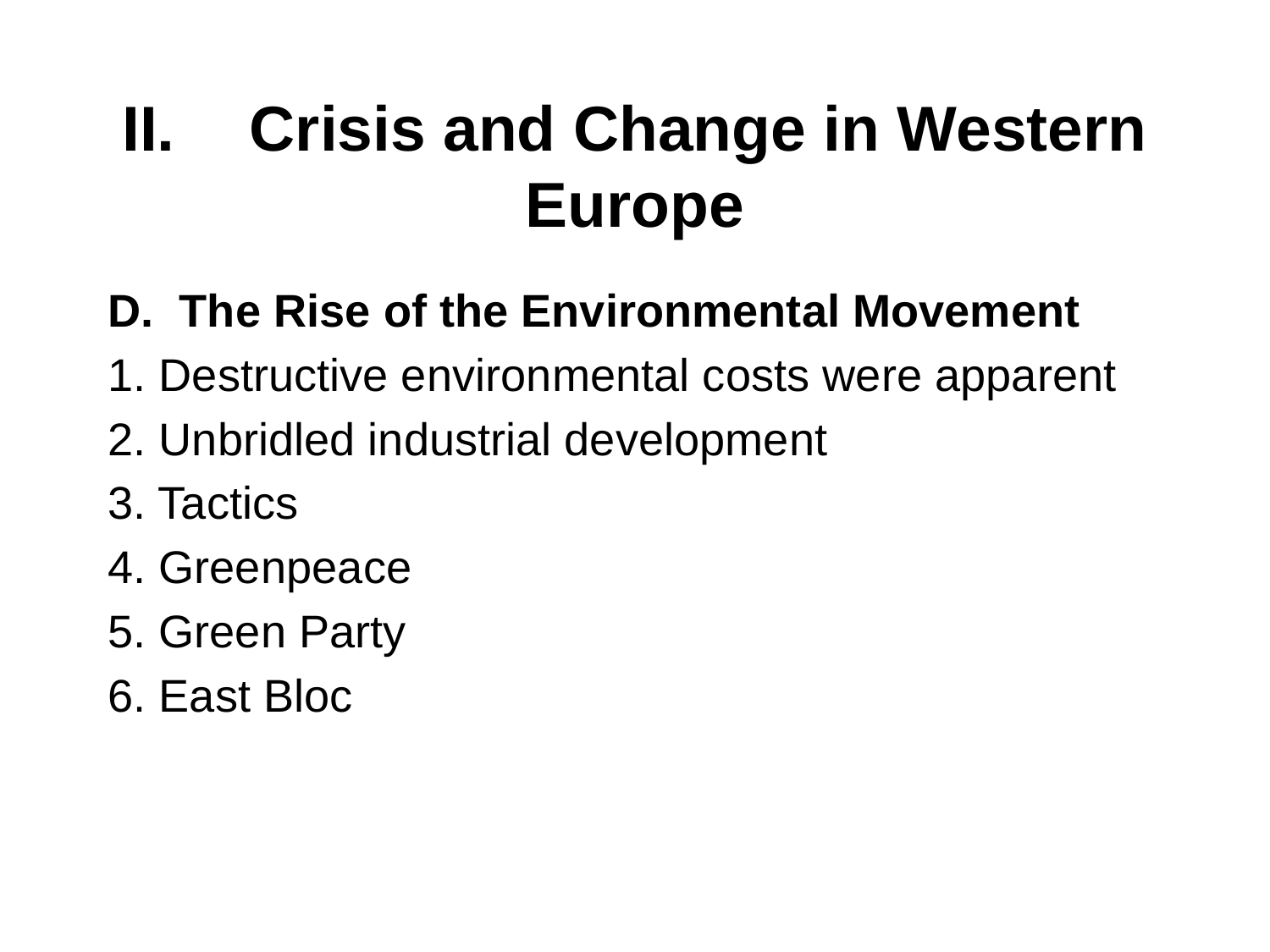

# II. 	Crisis and Change in Western Europe
The Rise of the Environmental Movement
1. Destructive environmental costs were apparent
2. Unbridled industrial development
3. Tactics
4. Greenpeace
5. Green Party
6. East Bloc